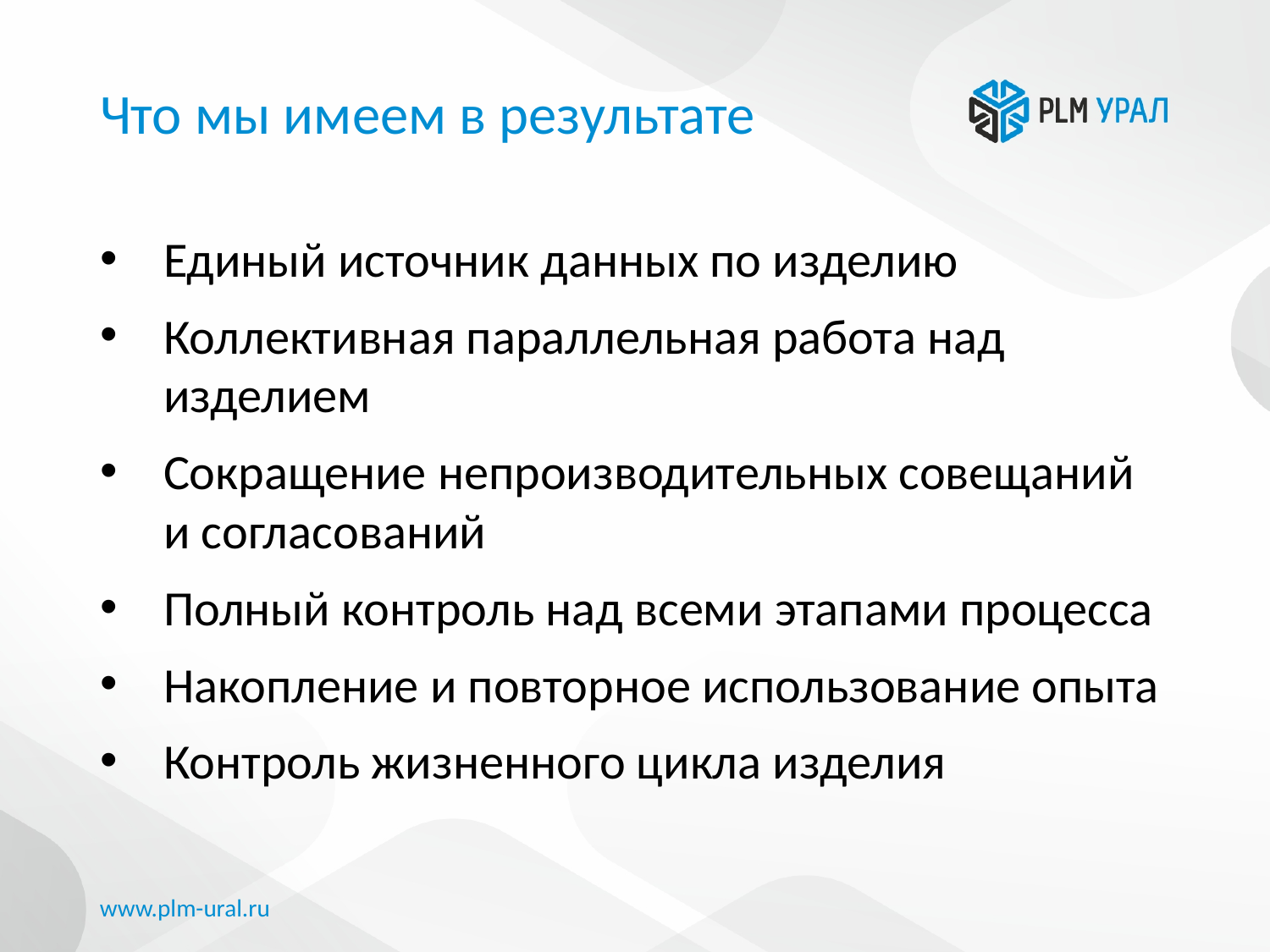

# Что мы имеем в результате
Единый источник данных по изделию
Коллективная параллельная работа над изделием
Сокращение непроизводительных совещаний и согласований
Полный контроль над всеми этапами процесса
Накопление и повторное использование опыта
Контроль жизненного цикла изделия